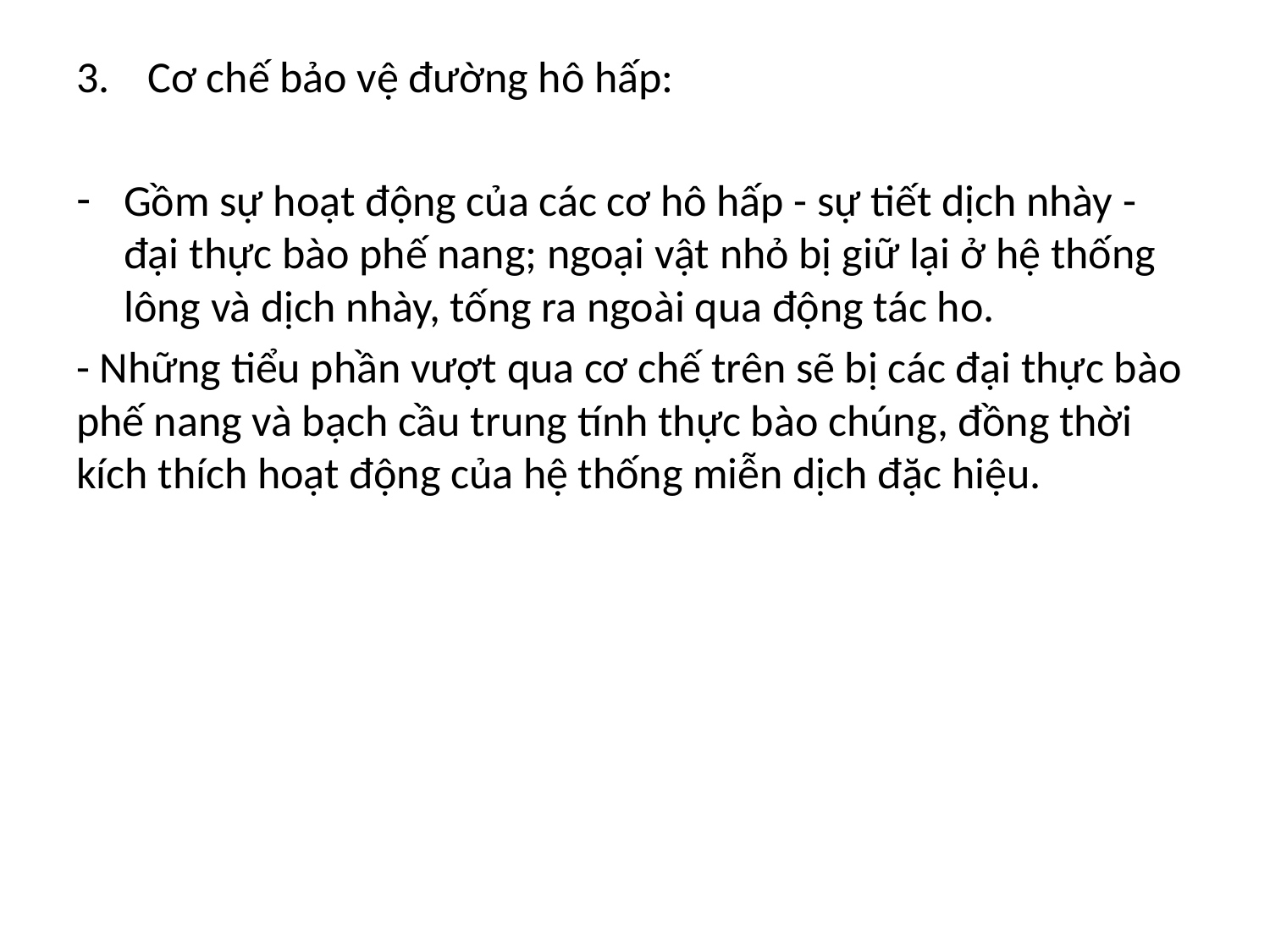

Cơ chế bảo vệ đường hô hấp:

Gồm sự hoạt động của các cơ hô hấp - sự tiết dịch nhày - đại thực bào phế nang; ngoại vật nhỏ bị giữ lại ở hệ thống lông và dịch nhày, tống ra ngoài qua động tác ho.
- Những tiểu phần vượt qua cơ chế trên sẽ bị các đại thực bào phế nang và bạch cầu trung tính thực bào chúng, đồng thời kích thích hoạt động của hệ thống miễn dịch đặc hiệu.